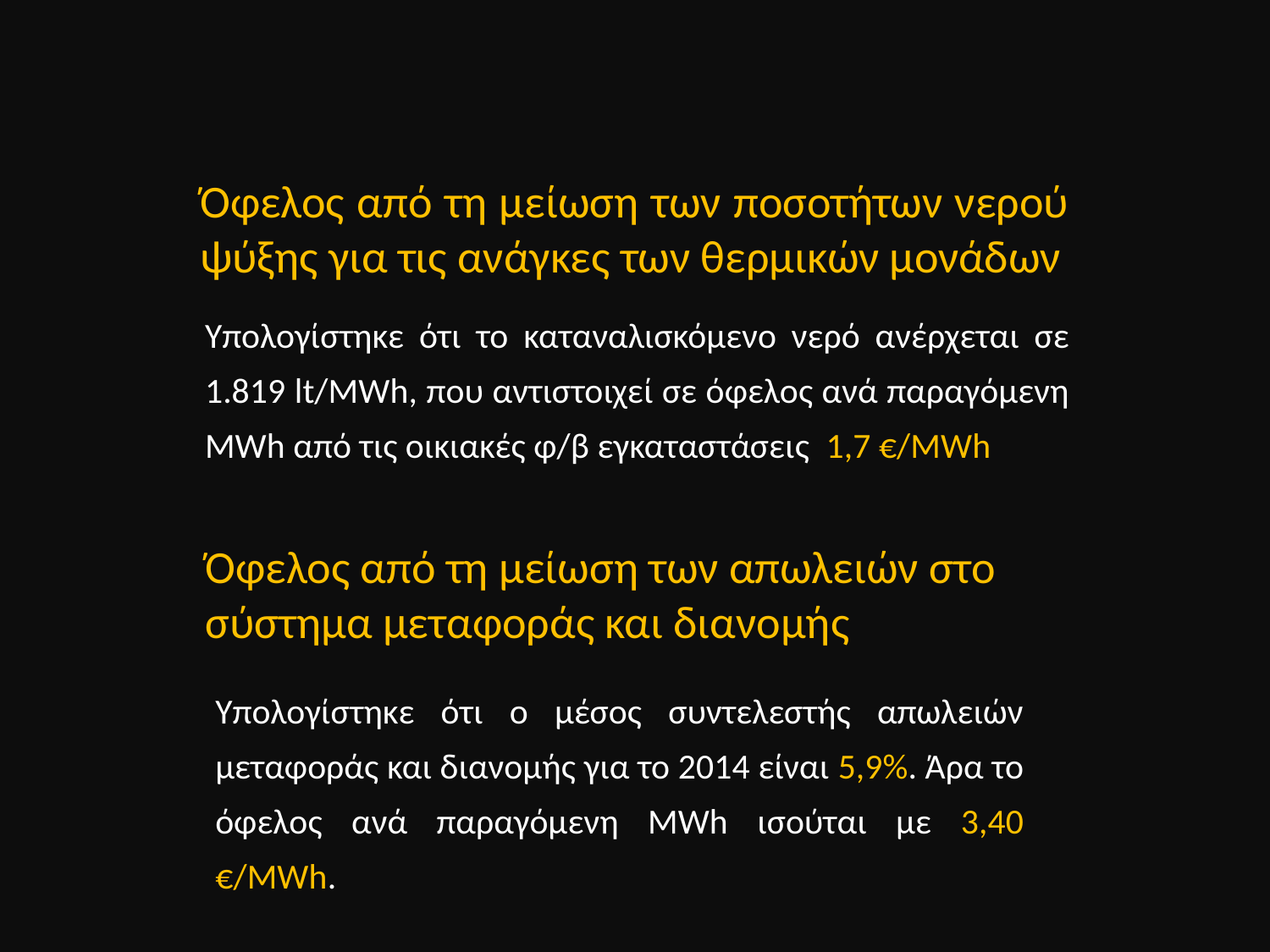

Όφελος από τη μείωση των ποσοτήτων νερού ψύξης για τις ανάγκες των θερμικών μονάδων
Υπολογίστηκε ότι το καταναλισκόμενο νερό ανέρχεται σε 1.819 lt/MWh, που αντιστοιχεί σε όφελος ανά παραγόμενη MWh από τις οικιακές φ/β εγκαταστάσεις  1,7 €/MWh
Όφελος από τη μείωση των απωλειών στο σύστημα μεταφοράς και διανομής
Υπολογίστηκε ότι ο μέσος συντελεστής απωλειών μεταφοράς και διανομής για το 2014 είναι 5,9%. Άρα το όφελος ανά παραγόμενη MWh ισούται με 3,40 €/ΜWh.